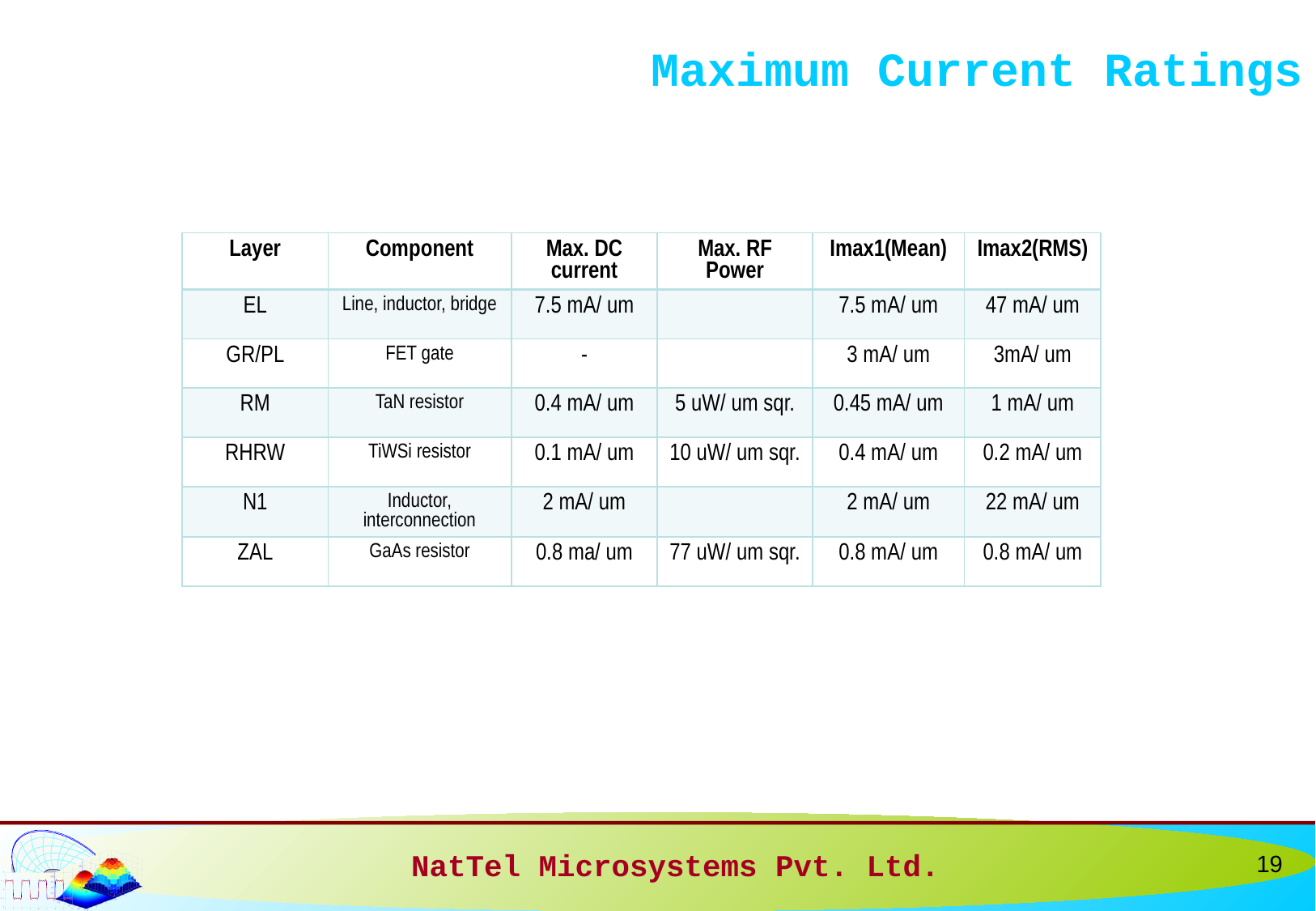

# Maximum Current Ratings
| Layer | Component | Max. DC current | Max. RF Power | Imax1(Mean) | Imax2(RMS) |
| --- | --- | --- | --- | --- | --- |
| EL | Line, inductor, bridge | 7.5 mA/ um |  | 7.5 mA/ um | 47 mA/ um |
| GR/PL | FET gate | - |  | 3 mA/ um | 3mA/ um |
| RM | TaN resistor | 0.4 mA/ um | 5 uW/ um sqr. | 0.45 mA/ um | 1 mA/ um |
| RHRW | TiWSi resistor | 0.1 mA/ um | 10 uW/ um sqr. | 0.4 mA/ um | 0.2 mA/ um |
| N1 | Inductor, interconnection | 2 mA/ um |  | 2 mA/ um | 22 mA/ um |
| ZAL | GaAs resistor | 0.8 ma/ um | 77 uW/ um sqr. | 0.8 mA/ um | 0.8 mA/ um |
19
NatTel Microsystems Pvt. Ltd.